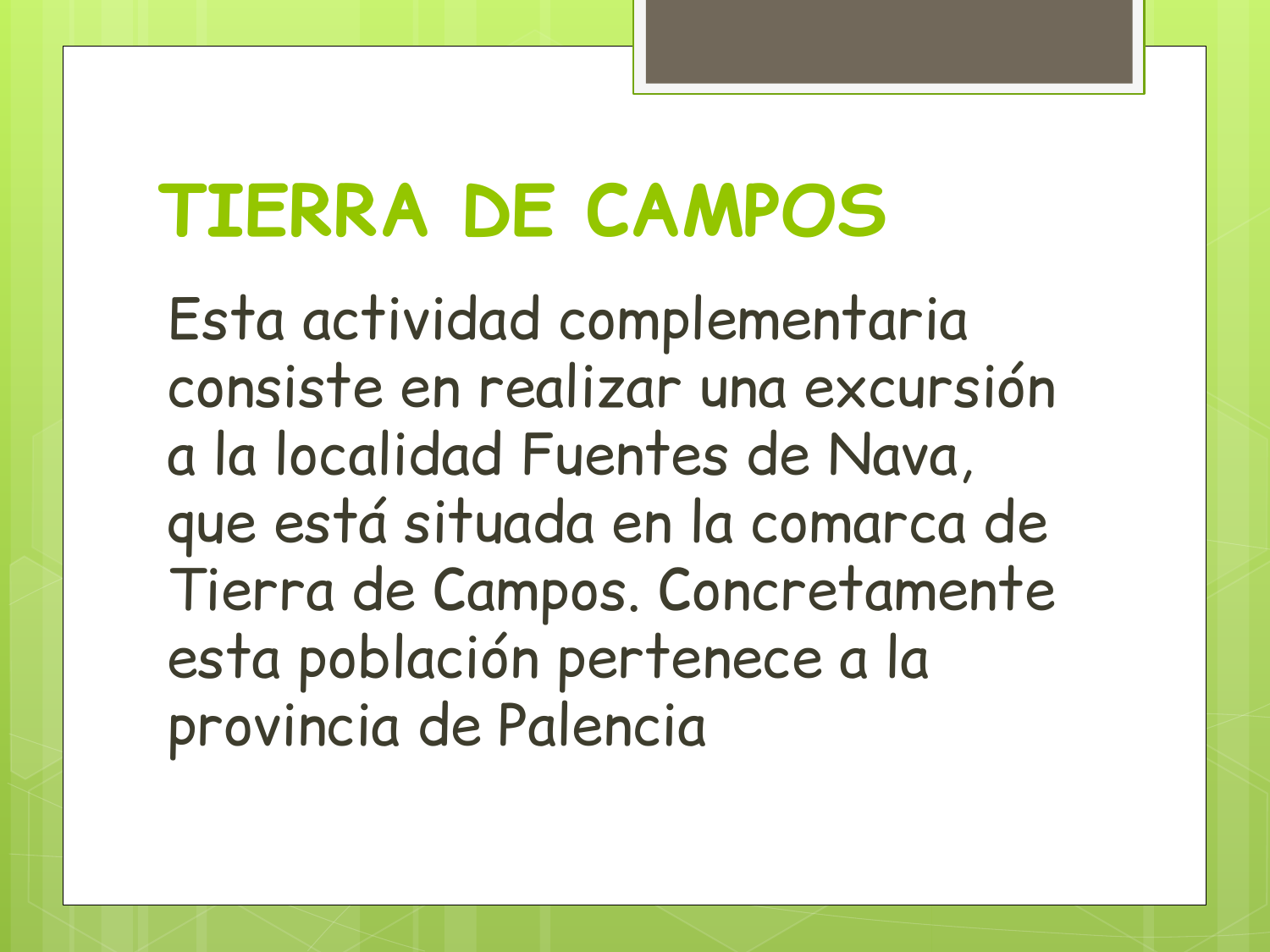

# TIERRA DE CAMPOS
Esta actividad complementaria consiste en realizar una excursión a la localidad Fuentes de Nava, que está situada en la comarca de Tierra de Campos. Concretamente esta población pertenece a la provincia de Palencia